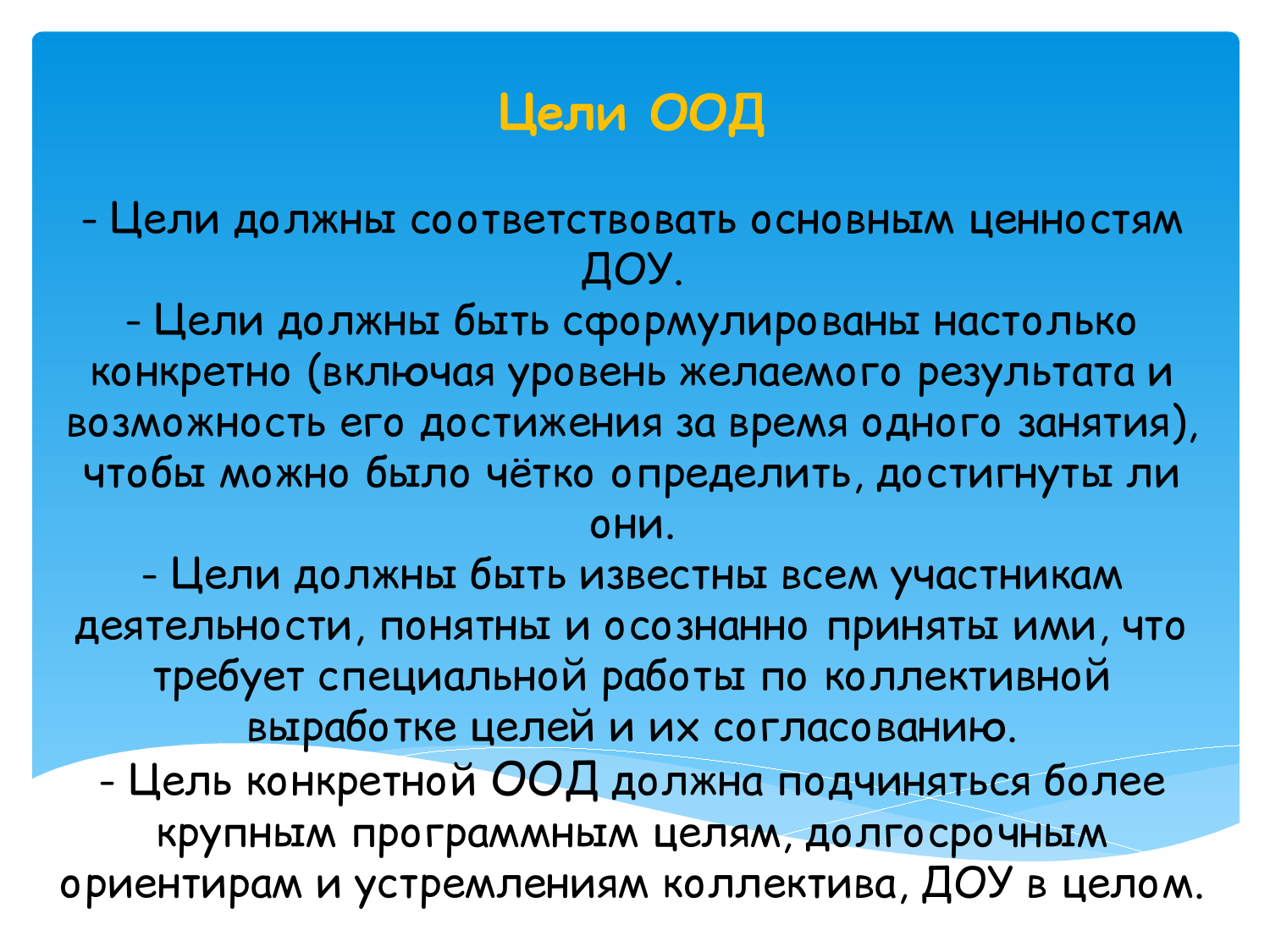

Цели ООД

- Цели должны соответствовать основным ценностям ДОУ.
- Цели должны быть сформулированы настолько конкретно (включая уровень желаемого результата и возможность его достижения за время одного занятия), чтобы можно было чётко определить, достигнуты ли они.
- Цели должны быть известны всем участникам деятельности, понятны и осознанно приняты ими, что требует специальной работы по коллективной выработке целей и их согласованию.
- Цель конкретной ООД должна подчиняться более крупным программным целям, долгосрочным ориентирам и устремлениям коллектива, ДОУ в целом.

#